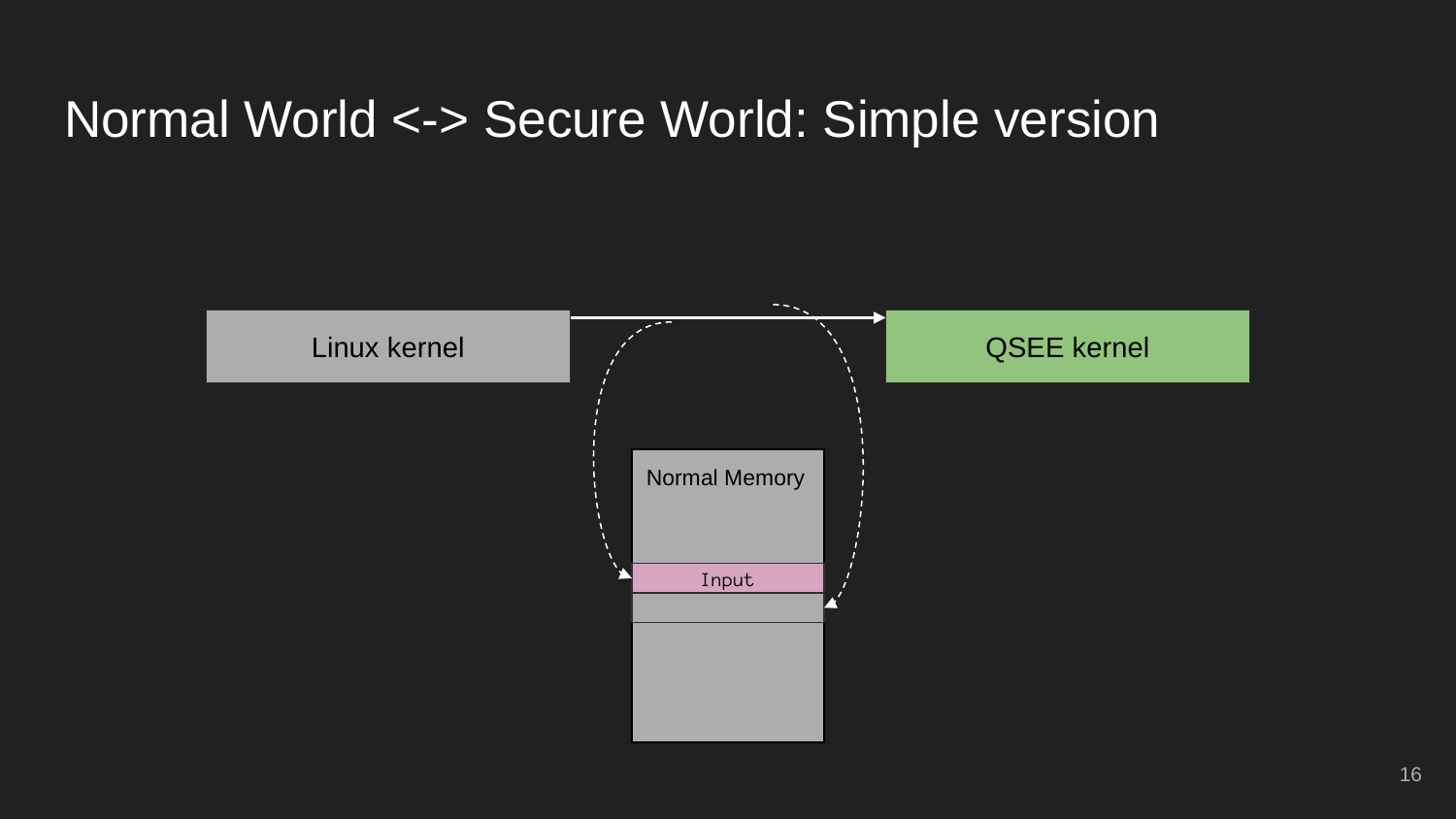

# Normal World <-> Secure World: Simple version
Linux kernel
QSEE kernel

Normal Memory
Input
16